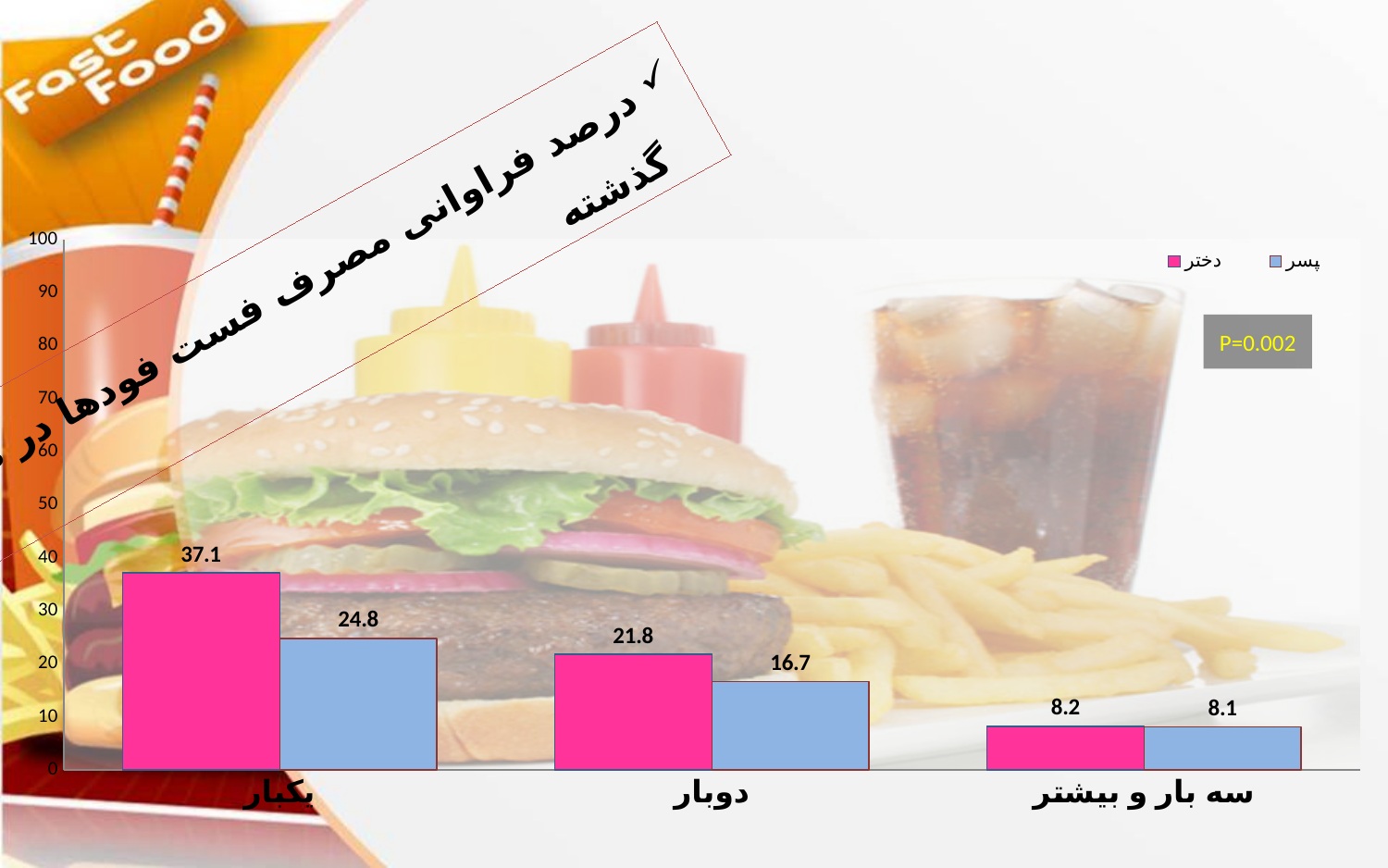

### Chart

| Category | دختر | پسر |
|---|---|---|
| یکبار | 37.1 | 24.8 |
| دوبار | 21.8 | 16.7 |
| سه بار و بیشتر | 8.200000000000001 | 8.1 |
درصد فراوانی مصرف فست فودها در هفته گذشته
P=0.002